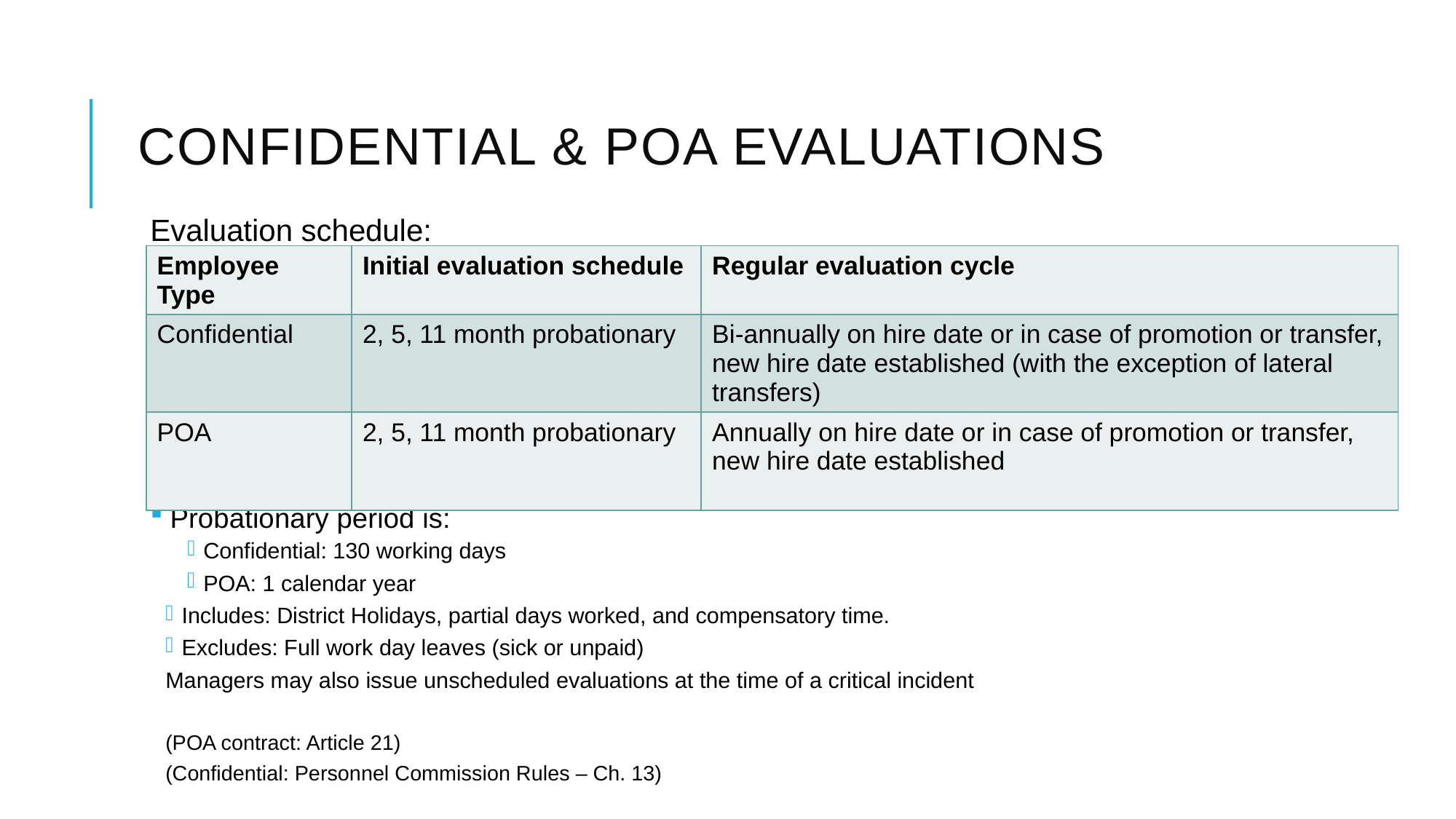

# Confidential & POA Evaluations
Evaluation schedule:

 Probationary period is:
Confidential: 130 working days
POA: 1 calendar year
Includes: District Holidays, partial days worked, and compensatory time.
Excludes: Full work day leaves (sick or unpaid)
Managers may also issue unscheduled evaluations at the time of a critical incident

(POA contract: Article 21)
(Confidential: Personnel Commission Rules – Ch. 13)
| Employee Type | Initial evaluation schedule | Regular evaluation cycle |
| --- | --- | --- |
| Confidential | 2, 5, 11 month probationary | Bi-annually on hire date or in case of promotion or transfer, new hire date established (with the exception of lateral transfers) |
| POA | 2, 5, 11 month probationary | Annually on hire date or in case of promotion or transfer, new hire date established |